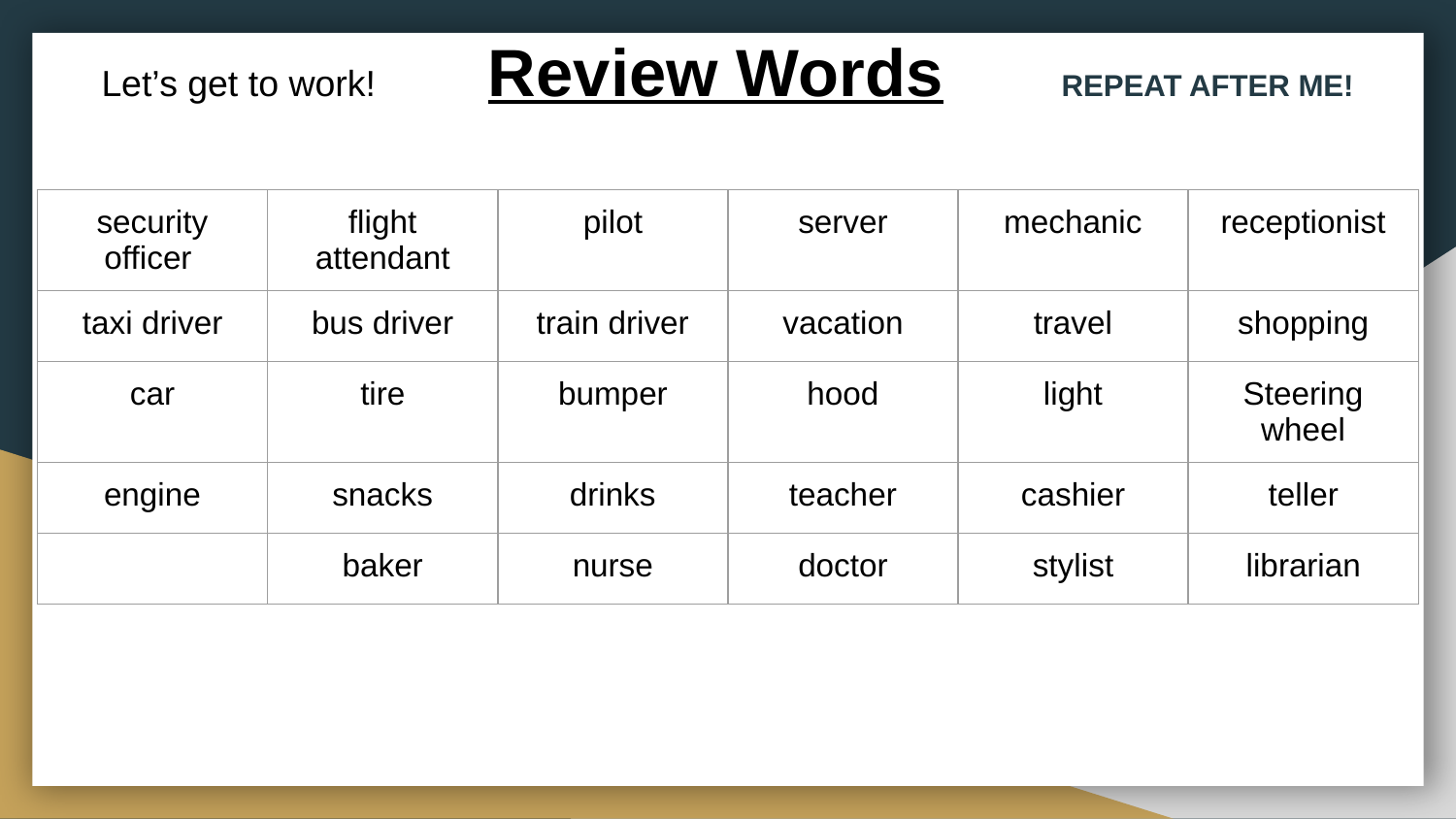

# Let’s get to work!           Review Words              REPEAT AFTER ME!
| security officer | flight attendant | pilot | server | mechanic | receptionist |
| --- | --- | --- | --- | --- | --- |
| taxi driver | bus driver | train driver | vacation | travel | shopping |
| car | tire | bumper | hood | light | Steering wheel |
| engine | snacks | drinks | teacher | cashier | teller |
|  | baker | nurse | doctor | stylist | librarian |